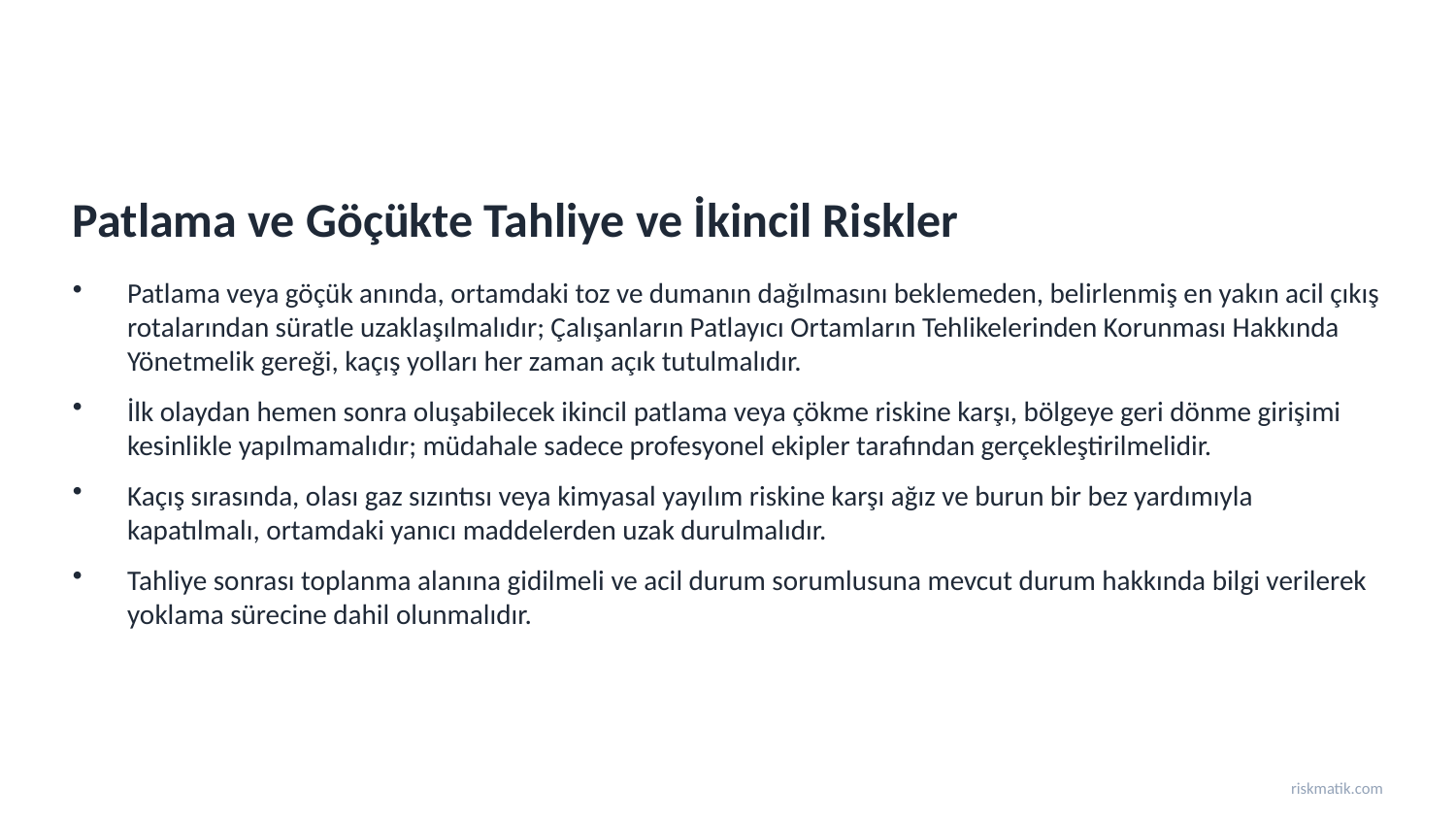

Patlama ve Göçükte Tahliye ve İkincil Riskler
Patlama veya göçük anında, ortamdaki toz ve dumanın dağılmasını beklemeden, belirlenmiş en yakın acil çıkış rotalarından süratle uzaklaşılmalıdır; Çalışanların Patlayıcı Ortamların Tehlikelerinden Korunması Hakkında Yönetmelik gereği, kaçış yolları her zaman açık tutulmalıdır.
İlk olaydan hemen sonra oluşabilecek ikincil patlama veya çökme riskine karşı, bölgeye geri dönme girişimi kesinlikle yapılmamalıdır; müdahale sadece profesyonel ekipler tarafından gerçekleştirilmelidir.
Kaçış sırasında, olası gaz sızıntısı veya kimyasal yayılım riskine karşı ağız ve burun bir bez yardımıyla kapatılmalı, ortamdaki yanıcı maddelerden uzak durulmalıdır.
Tahliye sonrası toplanma alanına gidilmeli ve acil durum sorumlusuna mevcut durum hakkında bilgi verilerek yoklama sürecine dahil olunmalıdır.
riskmatik.com